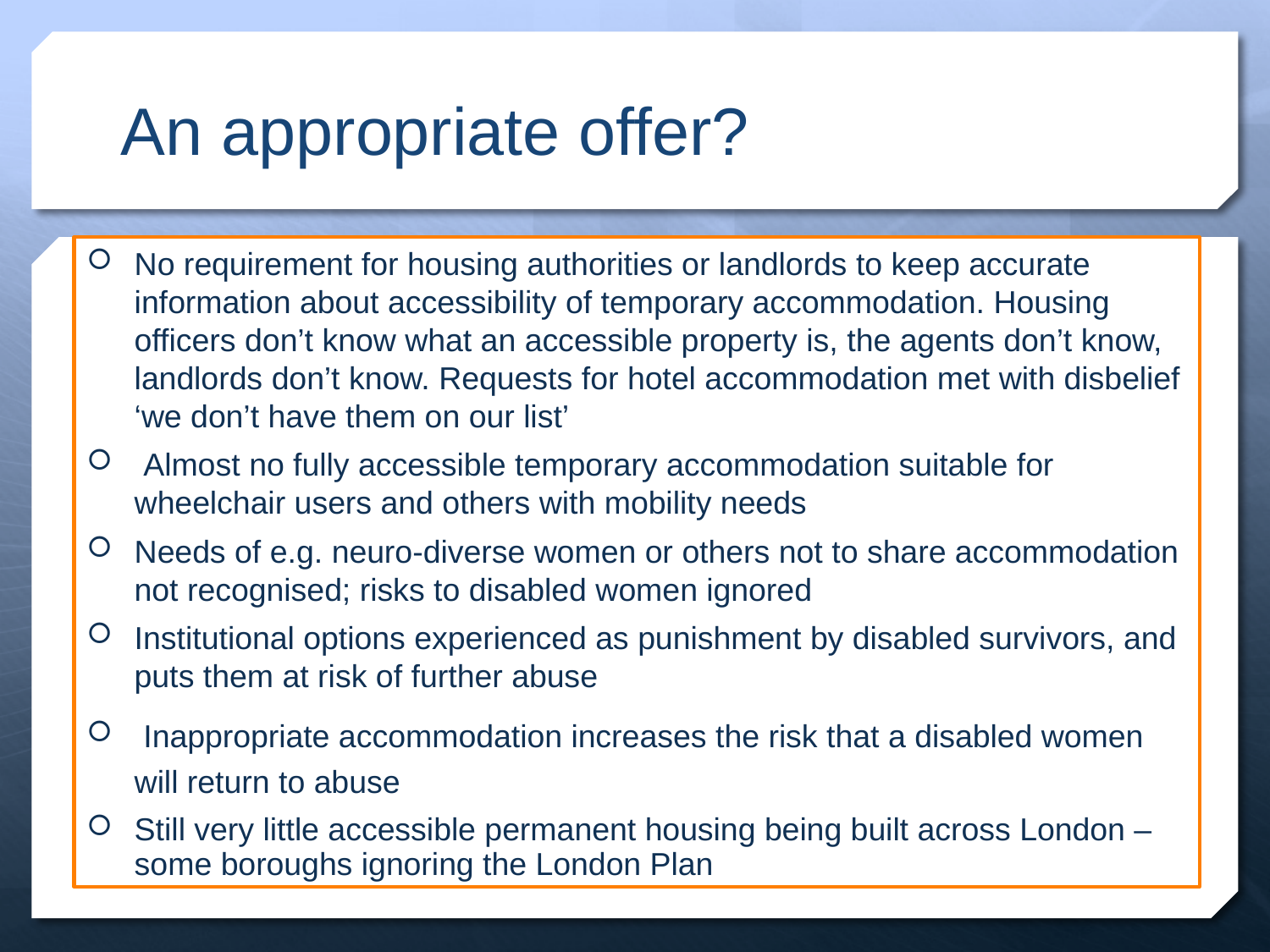

# An appropriate offer?
No requirement for housing authorities or landlords to keep accurate information about accessibility of temporary accommodation. Housing officers don’t know what an accessible property is, the agents don’t know,  landlords don’t know. Requests for hotel accommodation met with disbelief ‘we don’t have them on our list’
 Almost no fully accessible temporary accommodation suitable for wheelchair users and others with mobility needs
Needs of e.g. neuro-diverse women or others not to share accommodation not recognised; risks to disabled women ignored
Institutional options experienced as punishment by disabled survivors, and puts them at risk of further abuse
 Inappropriate accommodation increases the risk that a disabled women will return to abuse
Still very little accessible permanent housing being built across London – some boroughs ignoring the London Plan